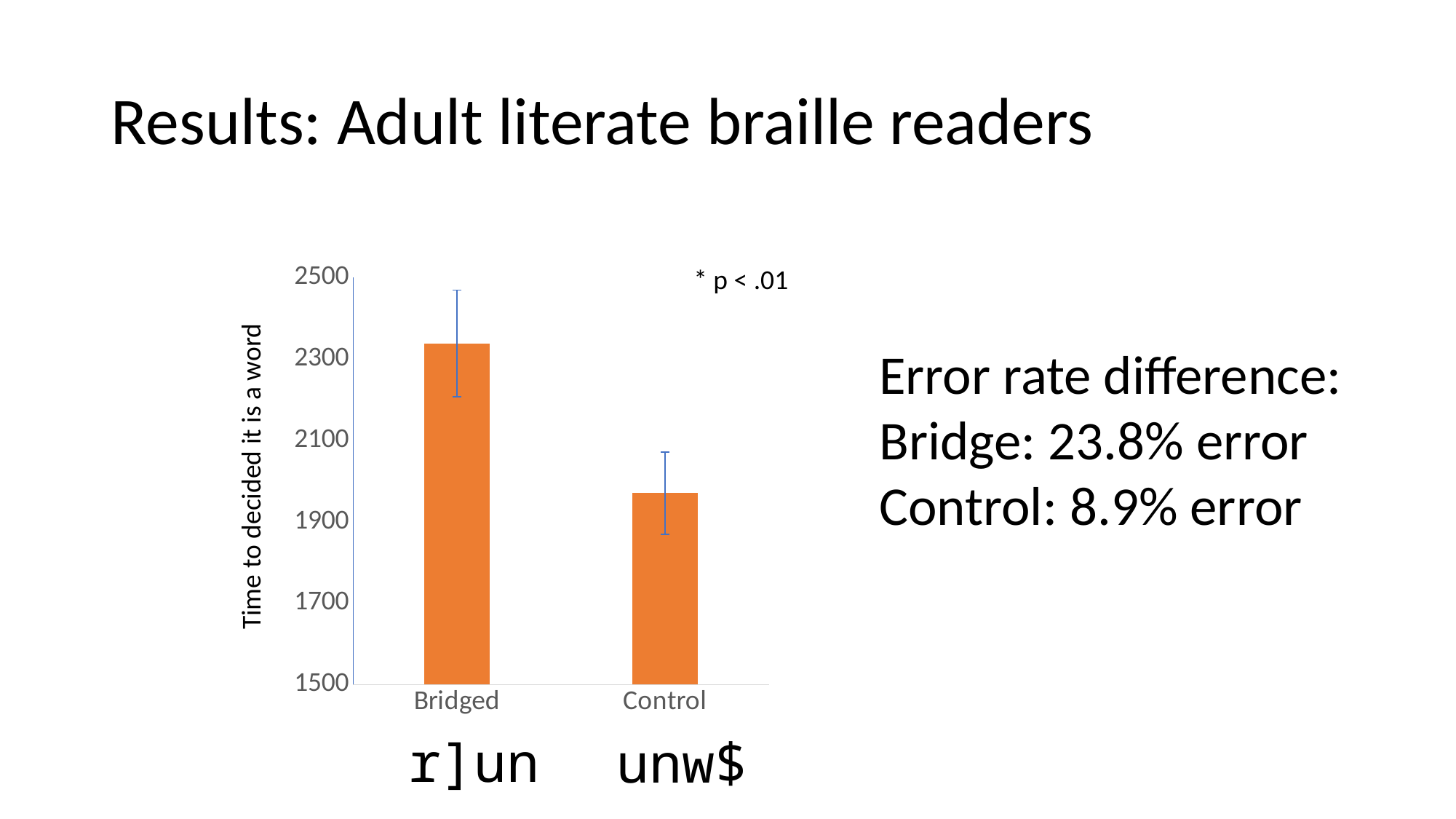

# Results: Adult literate braille readers

### Chart

| Category | Series 1 |
|---|---|
| Bridged | 2338.0 |
| Control | 1970.0 |
* p < .01
Error rate difference:
Bridge: 23.8% error
Control: 8.9% error
Time to decided it is a word
r]un
unw$